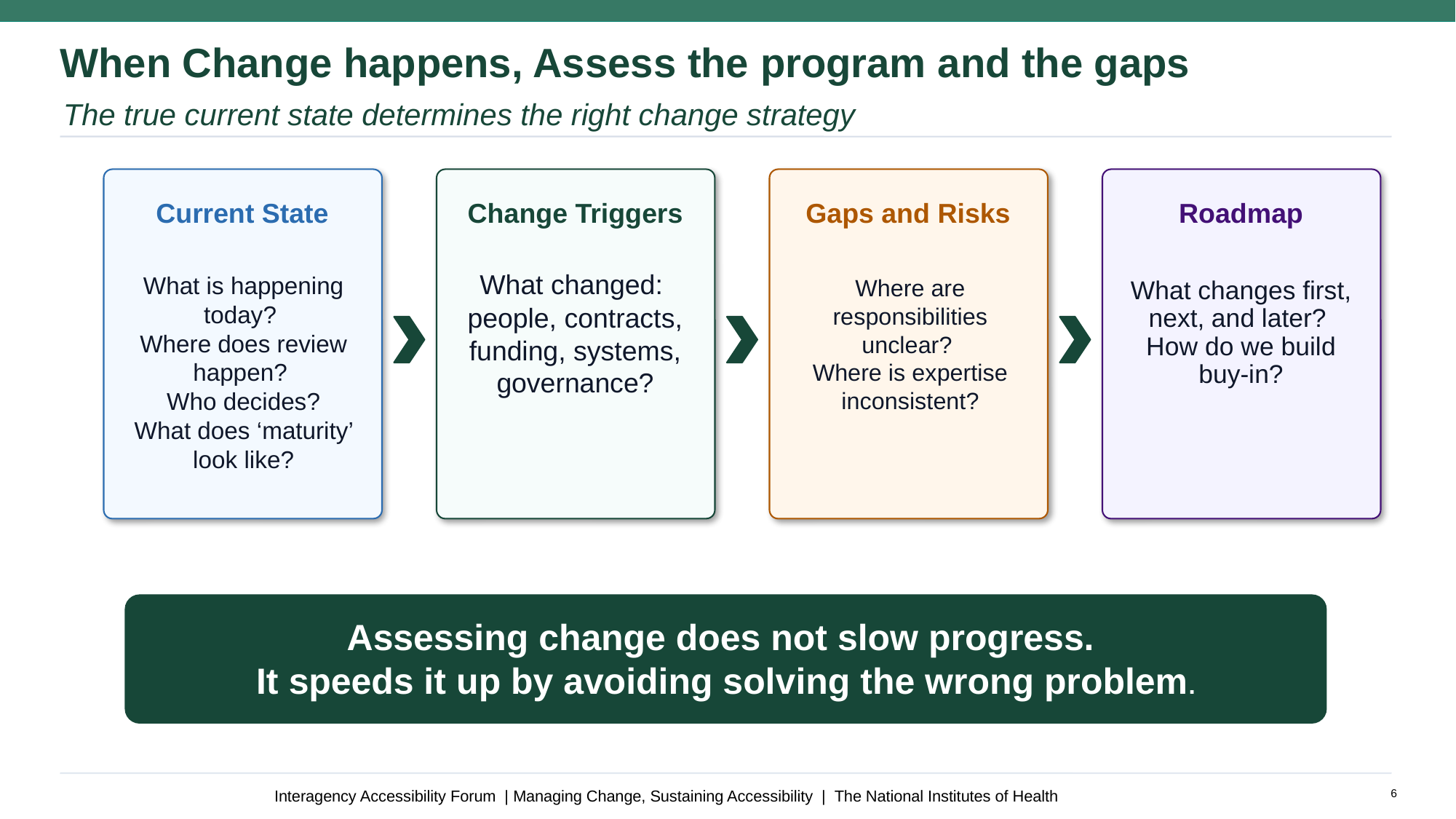

When Change happens, Assess the program and the gaps
The true current state determines the right change strategy

Current State
Change Triggers
Gaps and Risks
Roadmap
What is happening today?
Where does review happen?
Who decides?
What does ‘maturity’ look like?
What changed:
people, contracts, funding, systems, governance?
What changes first, next, and later?
How do we build buy-in?
Where are responsibilities unclear?
Where is expertise inconsistent?

Assessing change does not slow progress.
It speeds it up by avoiding solving the wrong problem.

6
Interagency Accessibility Forum  | Managing Change, Sustaining Accessibility  |  The National Institutes of Health